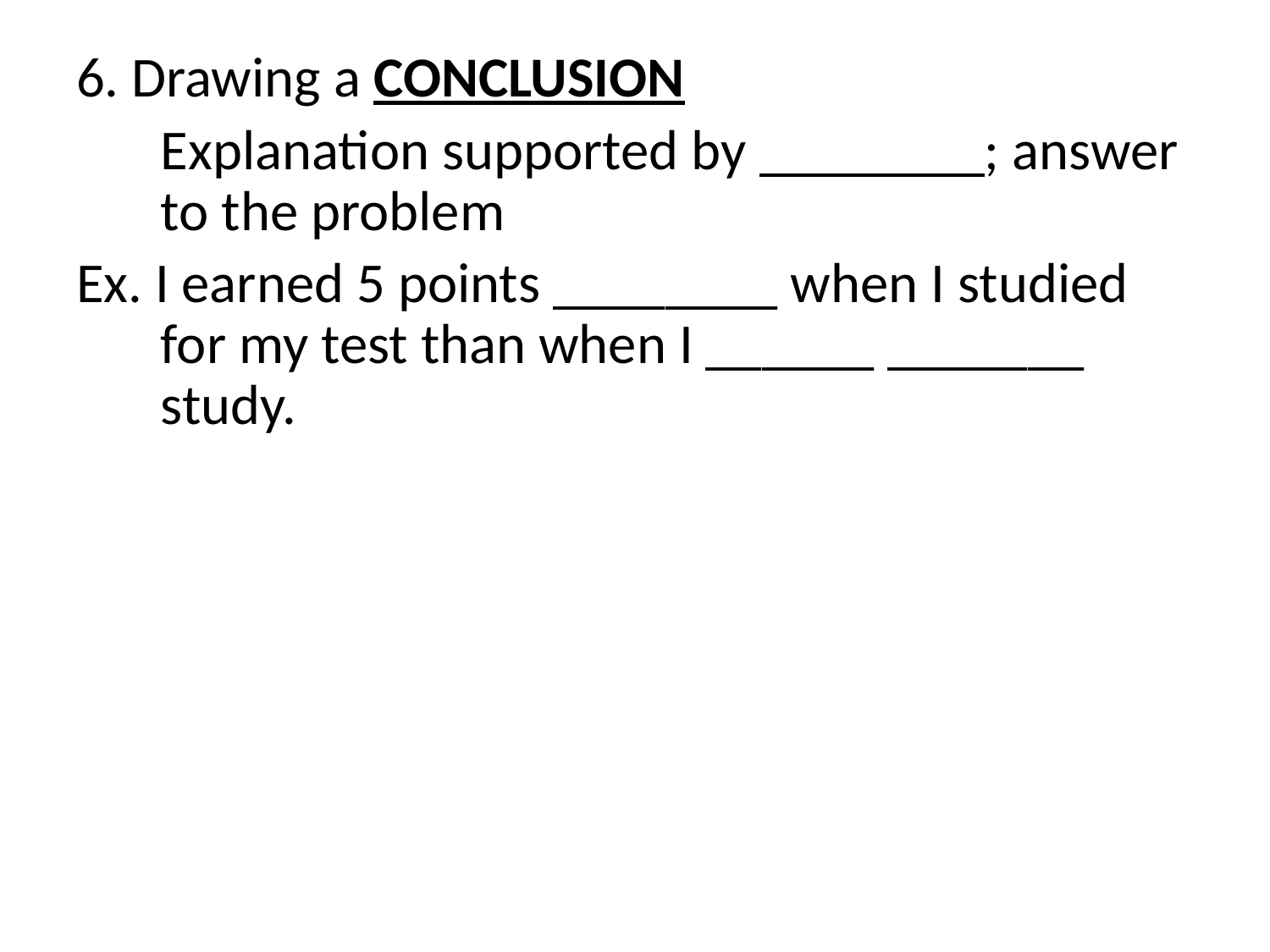

#
6. Drawing a CONCLUSION
	Explanation supported by ________; answer to the problem
Ex. I earned 5 points ________ when I studied for my test than when I ______ _______ study.